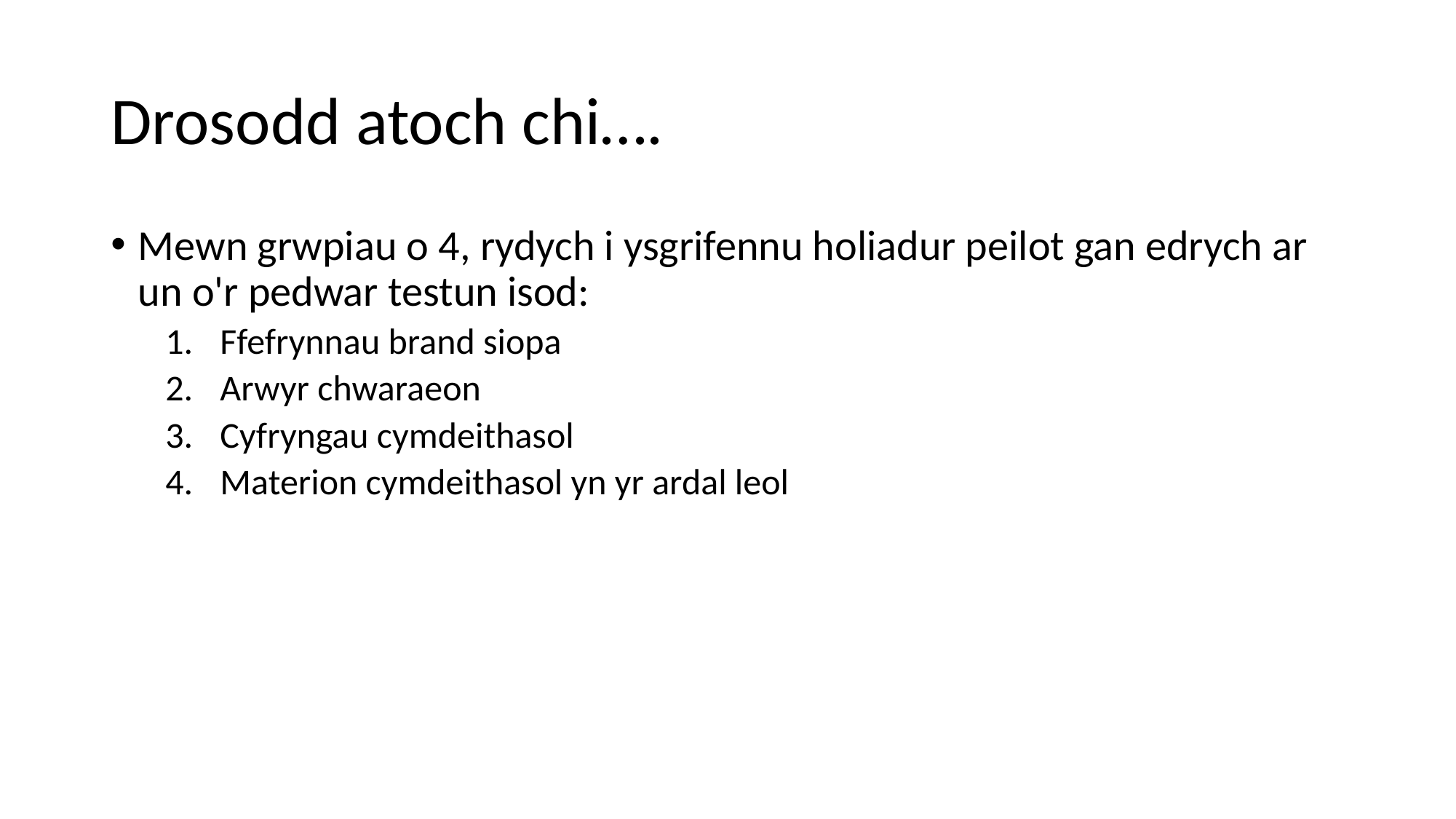

# Drosodd atoch chi….
Mewn grwpiau o 4, rydych i ysgrifennu holiadur peilot gan edrych ar un o'r pedwar testun isod:
Ffefrynnau brand siopa
Arwyr chwaraeon
Cyfryngau cymdeithasol
Materion cymdeithasol yn yr ardal leol